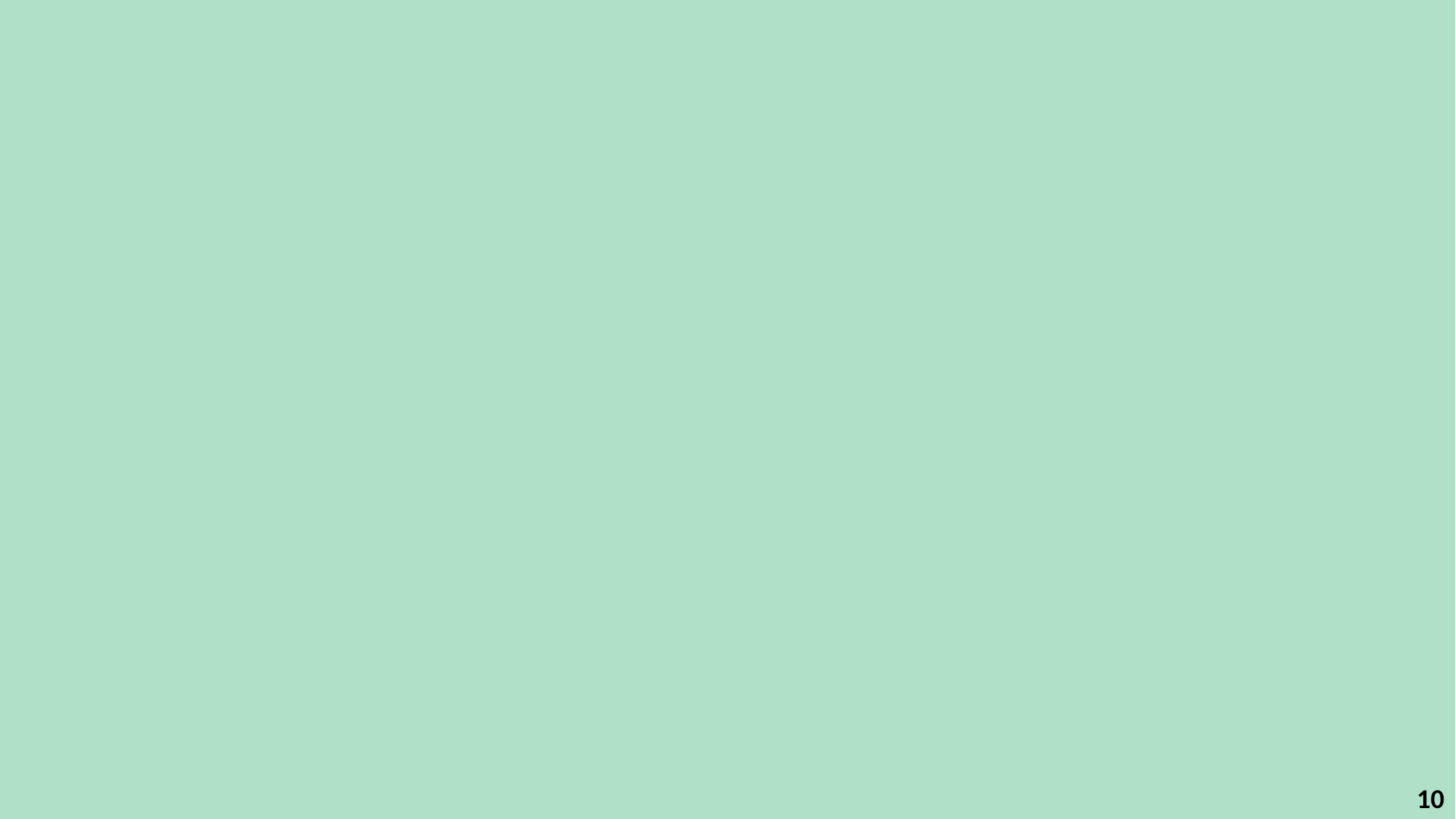

Objectives

1
Examine

Historical and current issues of 5G

Uncover
2
Public Perception of 6G and AI

Determine
3
Technical Feasibility of 6G in Taiwan

6
10